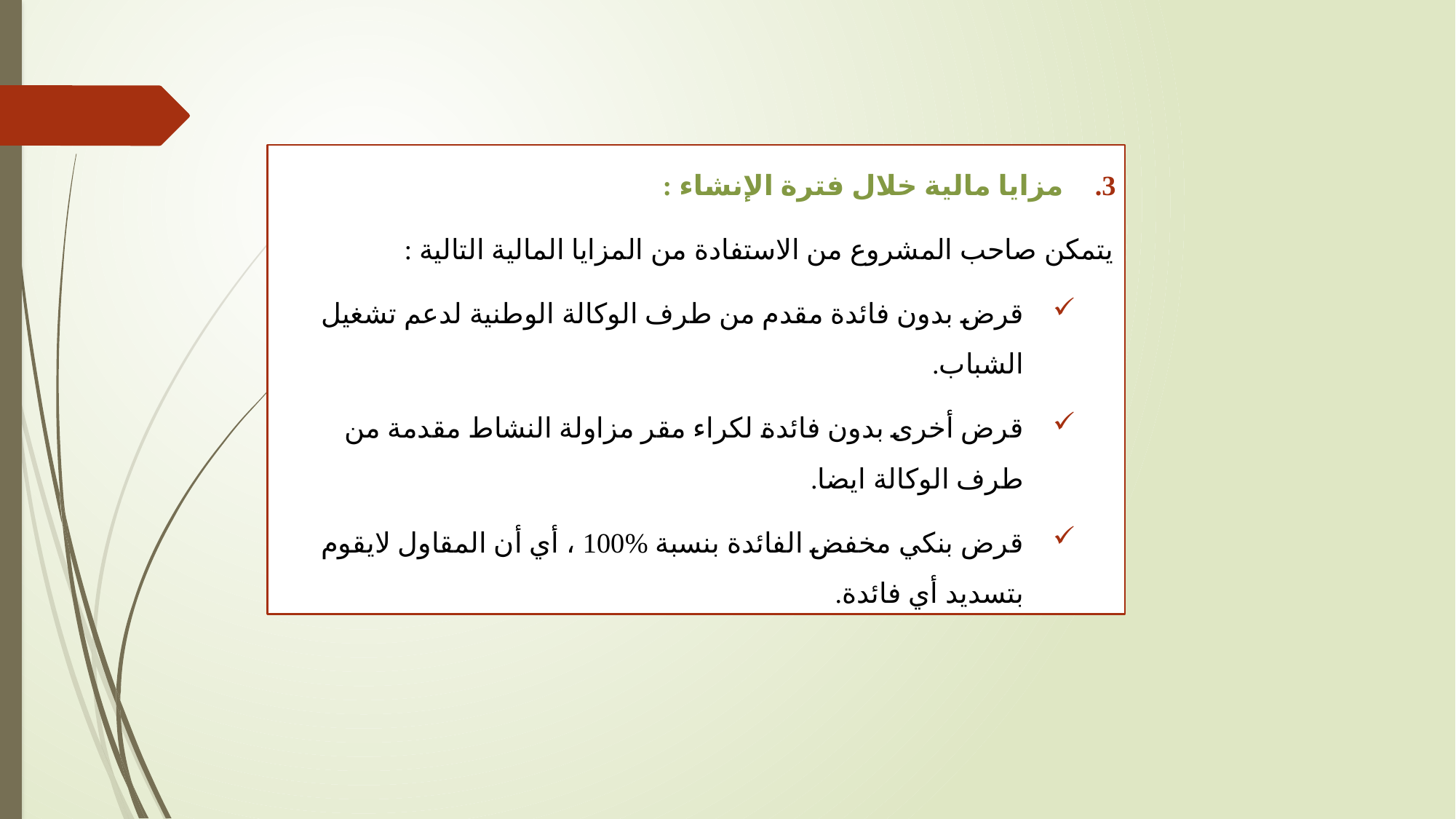

مزايا مالية خلال فترة الإنشاء :
يتمكن صاحب المشروع من الاستفادة من المزايا المالية التالية :
قرض بدون فائدة مقدم من طرف الوكالة الوطنية لدعم تشغيل الشباب.
قرض أخرى بدون فائدة لكراء مقر مزاولة النشاط مقدمة من طرف الوكالة ايضا.
قرض بنكي مخفض الفائدة بنسبة %100 ، أي أن المقاول لايقوم بتسديد أي فائدة.